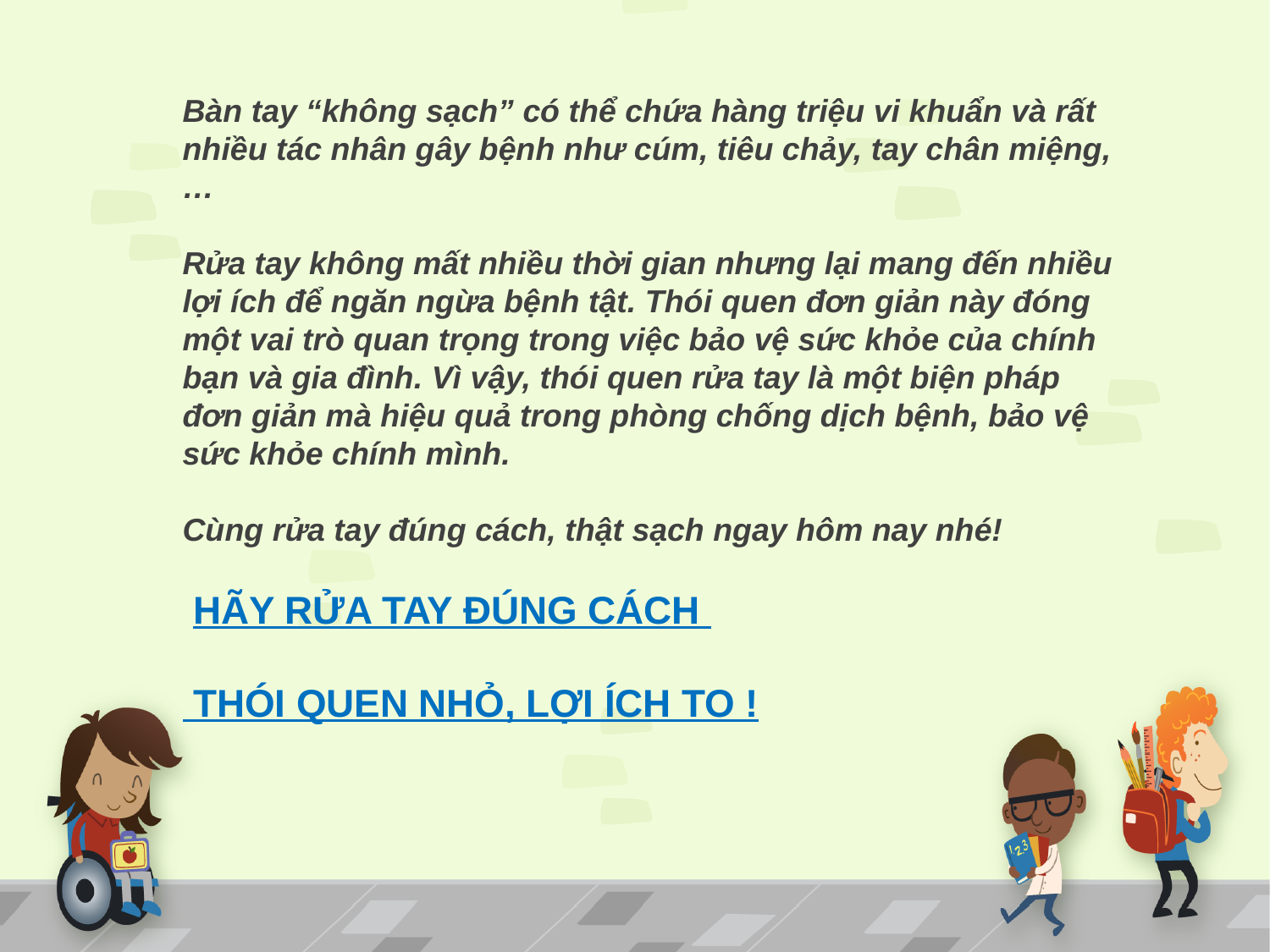

Bàn tay “không sạch” có thể chứa hàng triệu vi khuẩn và rất nhiều tác nhân gây bệnh như cúm, tiêu chảy, tay chân miệng,…

Rửa tay không mất nhiều thời gian nhưng lại mang đến nhiều lợi ích để ngăn ngừa bệnh tật. Thói quen đơn giản này đóng một vai trò quan trọng trong việc bảo vệ sức khỏe của chính bạn và gia đình. Vì vậy, thói quen rửa tay là một biện pháp đơn giản mà hiệu quả trong phòng chống dịch bệnh, bảo vệ sức khỏe chính mình.

Cùng rửa tay đúng cách, thật sạch ngay hôm nay nhé!

 HÃY RỬA TAY ĐÚNG CÁCH

 THÓI QUEN NHỎ, LỢI ÍCH TO !